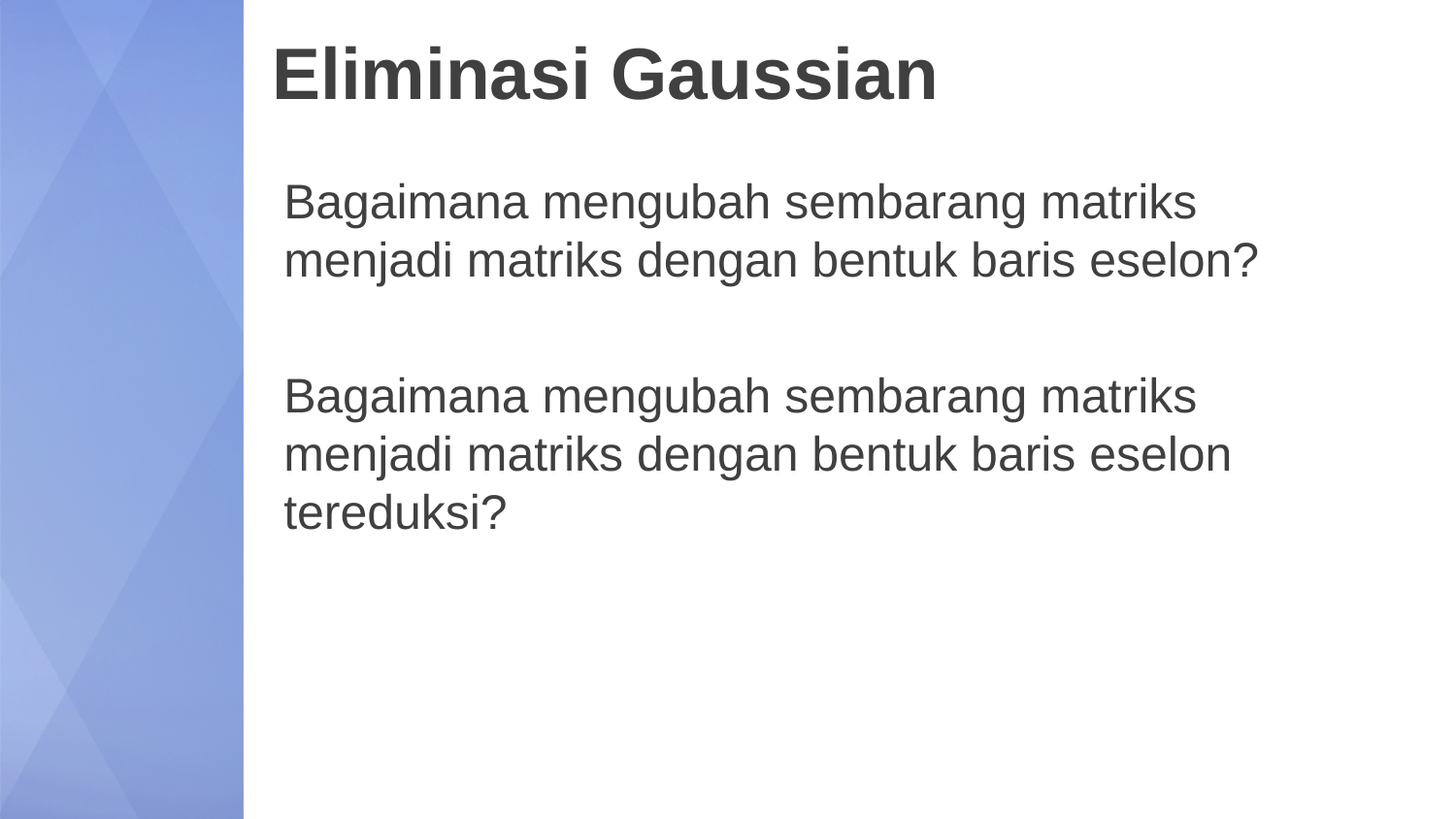

# Eliminasi Gaussian
Bagaimana mengubah sembarang matriks        menjadi matriks dengan bentuk baris eselon?

Bagaimana mengubah sembarang matriks        menjadi matriks dengan bentuk baris eselon       tereduksi?